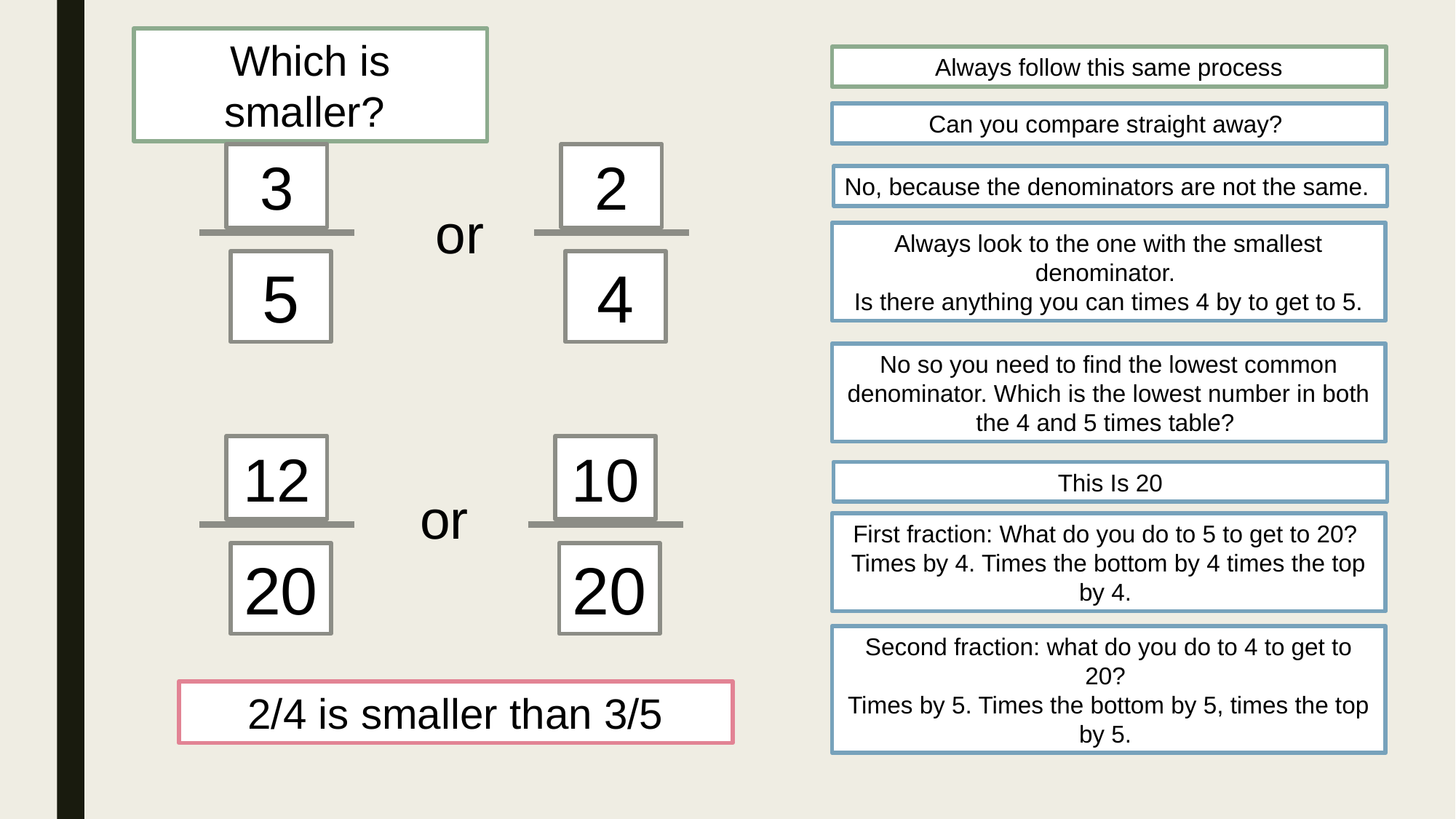

Which is smaller?
Always follow this same process
Can you compare straight away?
3
5
2
4
No, because the denominators are not the same.
or
Always look to the one with the smallest denominator.
Is there anything you can times 4 by to get to 5.
No so you need to find the lowest common denominator. Which is the lowest number in both the 4 and 5 times table?
12
20
10
20
This Is 20
or
First fraction: What do you do to 5 to get to 20?
Times by 4. Times the bottom by 4 times the top by 4.
Second fraction: what do you do to 4 to get to 20?
Times by 5. Times the bottom by 5, times the top by 5.
2/4 is smaller than 3/5